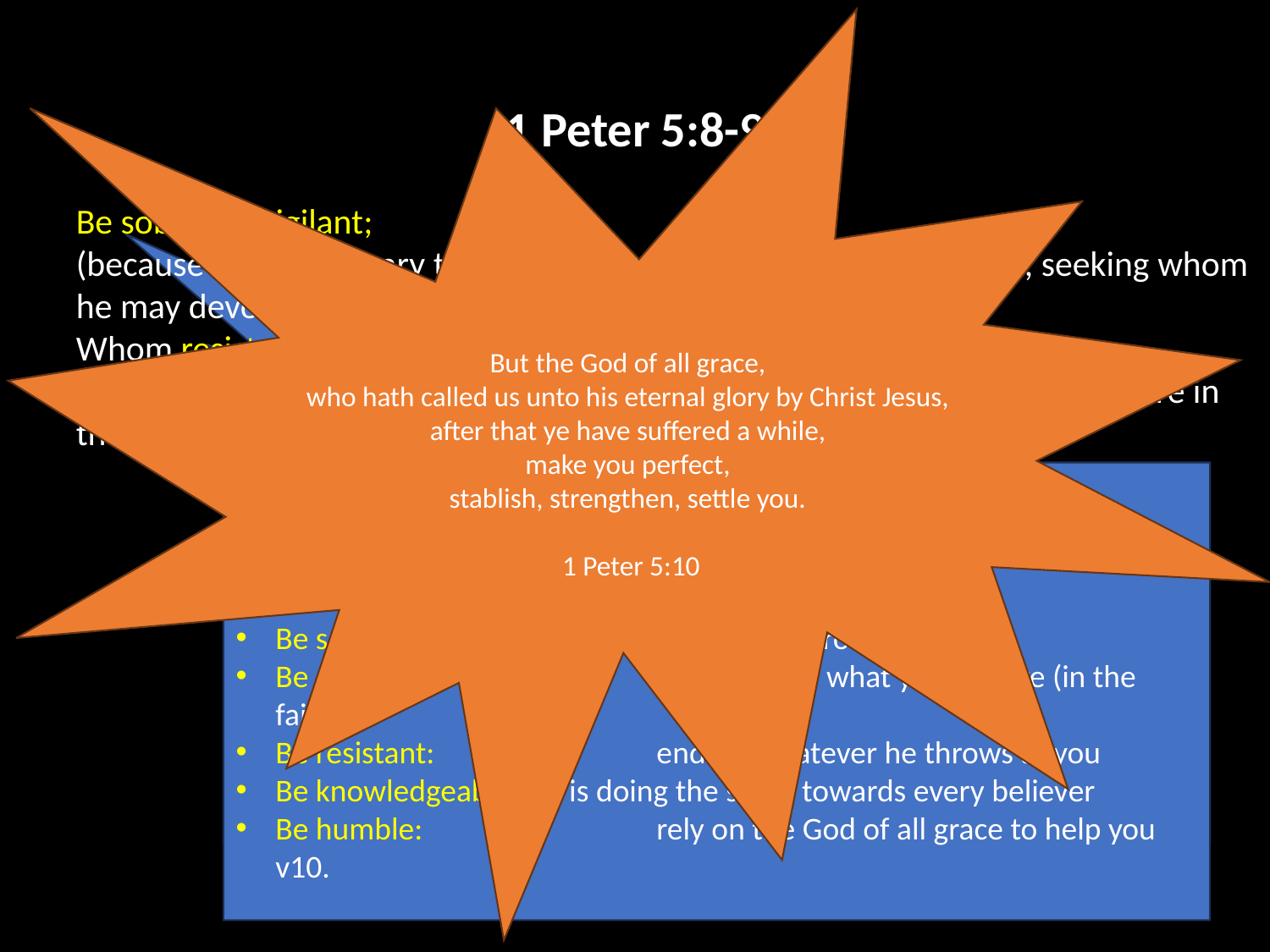

But the God of all grace,
who hath called us unto his eternal glory by Christ Jesus,
after that ye have suffered a while,
make you perfect,
stablish, strengthen, settle you.

1 Peter 5:10

1 Peter 5:8-9

Be sober, be vigilant;
(because your adversary the devil, as a roaring lion, walketh about, seeking whom he may devour)
Whom resist stedfast in the faith,
(knowing that the same afflictions are accomplished in your brethren that are in the world.)
These words help us understand
what it means to resist the devil

Be sober, be vigilant: be calm and self controlled
Be steadfast: 		stand firm in what you believe (in the faith)
Be resistant: 		endure whatever he throws at you
Be knowledgeable:	he is doing the same towards every believer
Be humble: 		rely on the God of all grace to help you v10.

Resist the Devil by being sober and self-controlled

The concept of living a "sober" life, is not a reference to alcohol
but comes from the Greek word nēphe.

This means to be calm, focused, and controlled.

Resist the Devil by being sober and self-controlled

The concept of living a "sober" life, is not a reference to alcohol
but comes from the Greek word nēphe.

This means to be calm, focused, and controlled.